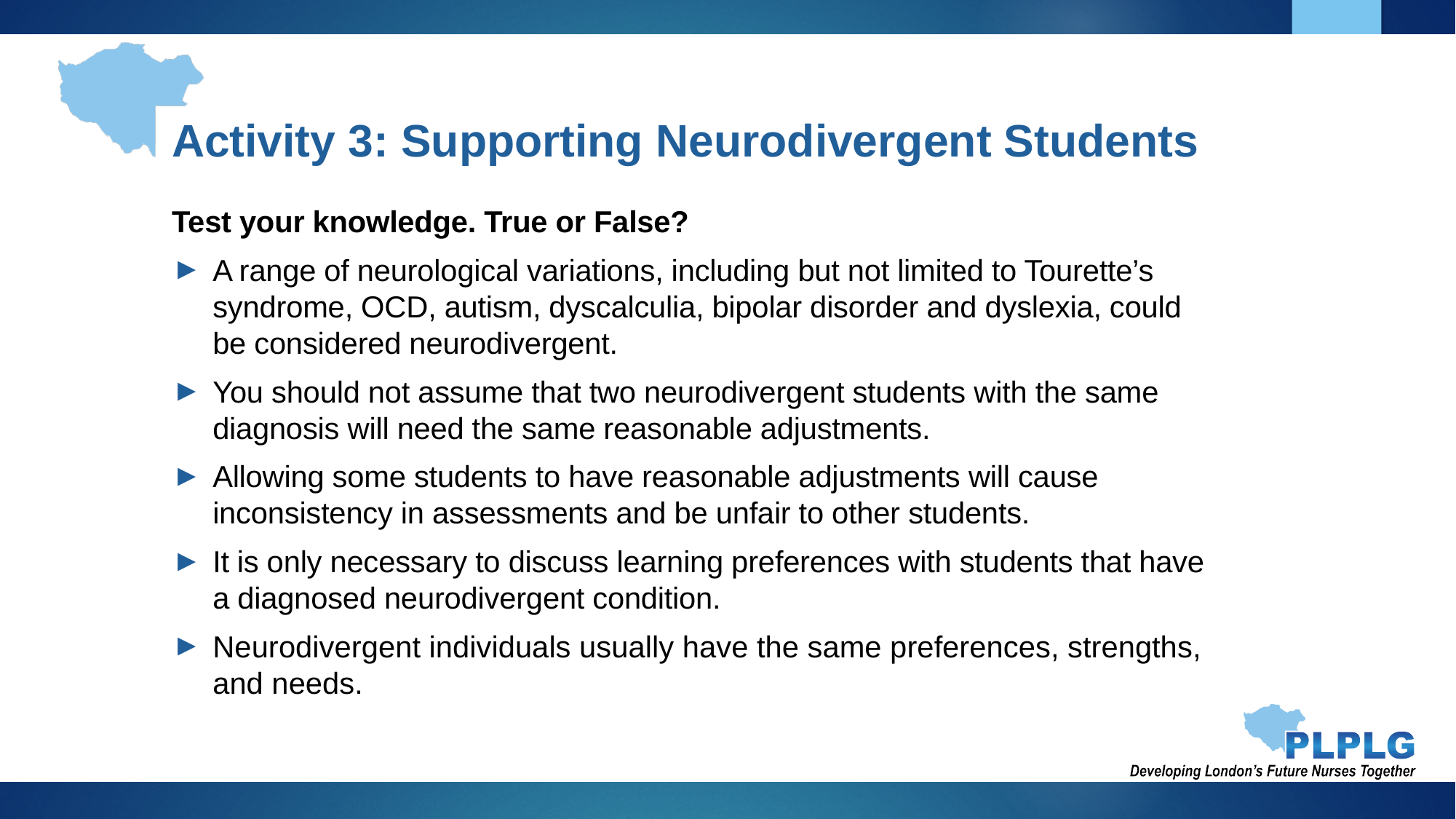

Activity 3: Supporting Neurodivergent Students
Supporting Neurodivergent Students
Test your knowledge. True or False?
A range of neurological variations, including but not limited to Tourette’s syndrome, OCD, autism, dyscalculia, bipolar disorder and dyslexia, could be considered neurodivergent.
You should not assume that two neurodivergent students with the same diagnosis will need the same reasonable adjustments.
Allowing some students to have reasonable adjustments will cause inconsistency in assessments and be unfair to other students.
It is only necessary to discuss learning preferences with students that have a diagnosed neurodivergent condition.
Neurodivergent individuals usually have the same preferences, strengths, and needs.